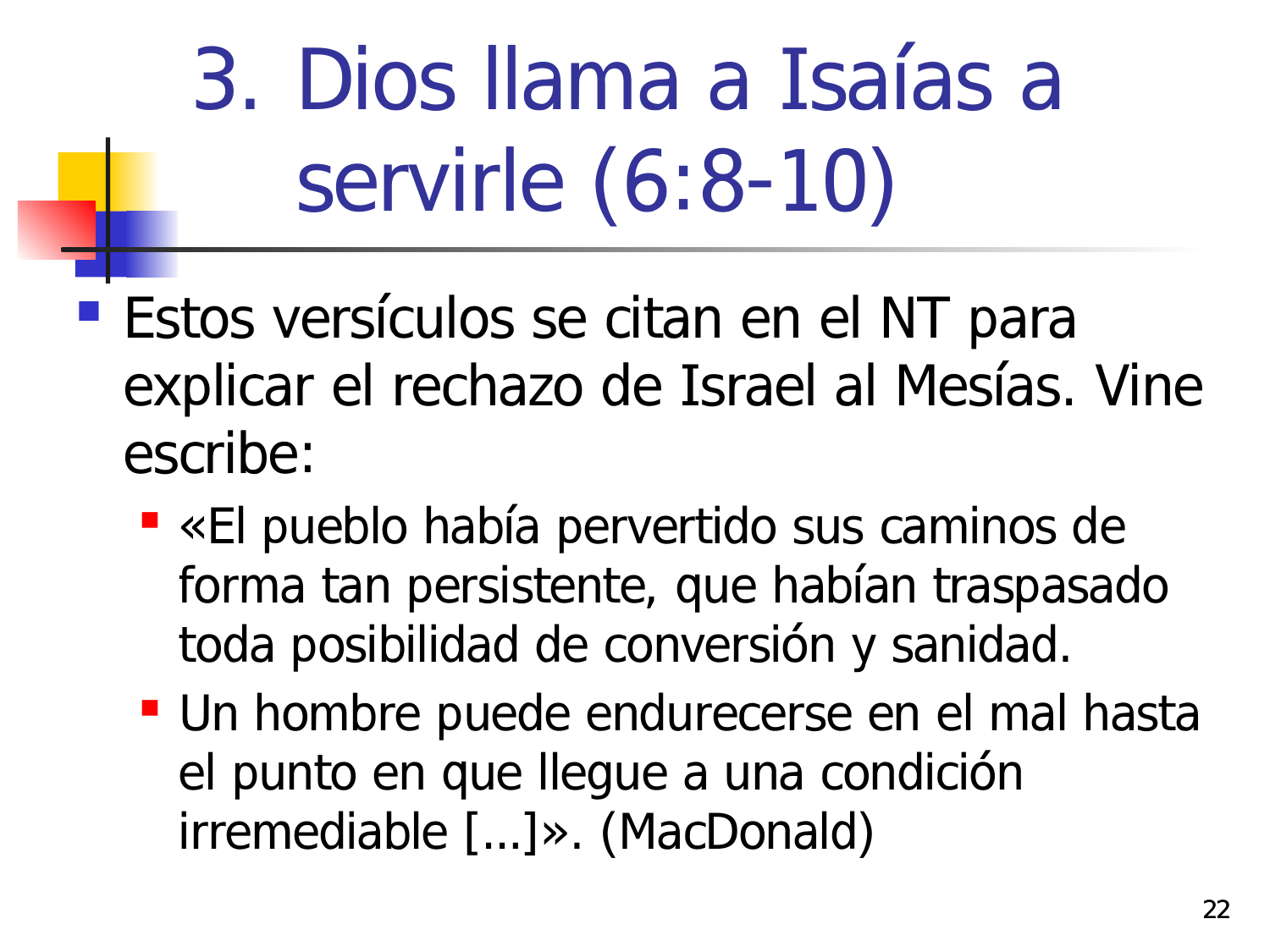

# Dios llama a Isaías a servirle (6:8-10)
Estos versículos se citan en el NT para explicar el rechazo de Israel al Mesías. Vine escribe:
«El pueblo había pervertido sus caminos de forma tan persistente, que habían traspasado toda posibilidad de conversión y sanidad.
Un hombre puede endurecerse en el mal hasta el punto en que llegue a una condición irremediable […]». (MacDonald)

22
22